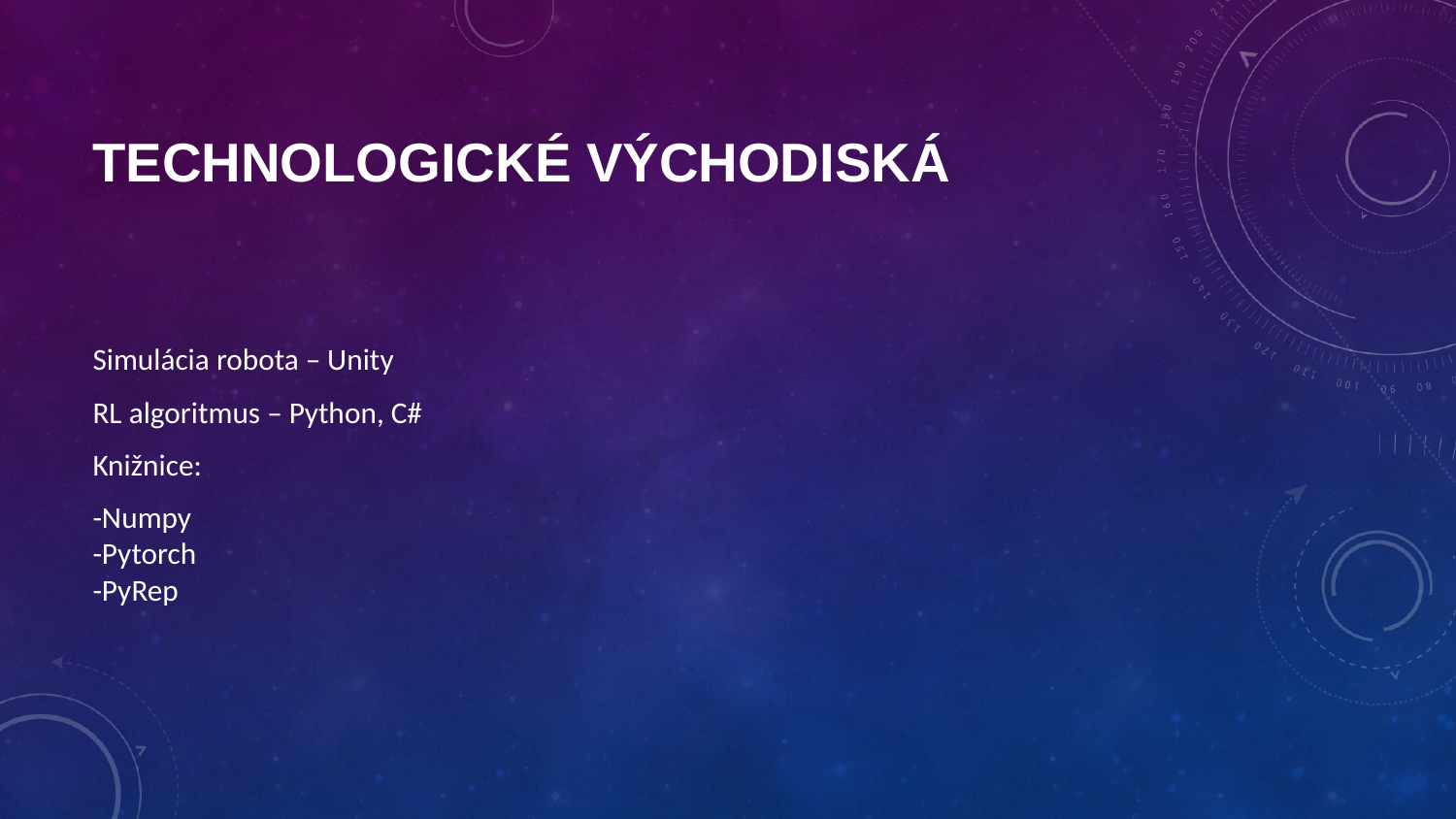

# TECHNOLOGICKÉ VÝCHODISKÁ
Simulácia robota – Unity
RL algoritmus – Python, C#
Knižnice:
-Numpy
-Pytorch
-PyRep